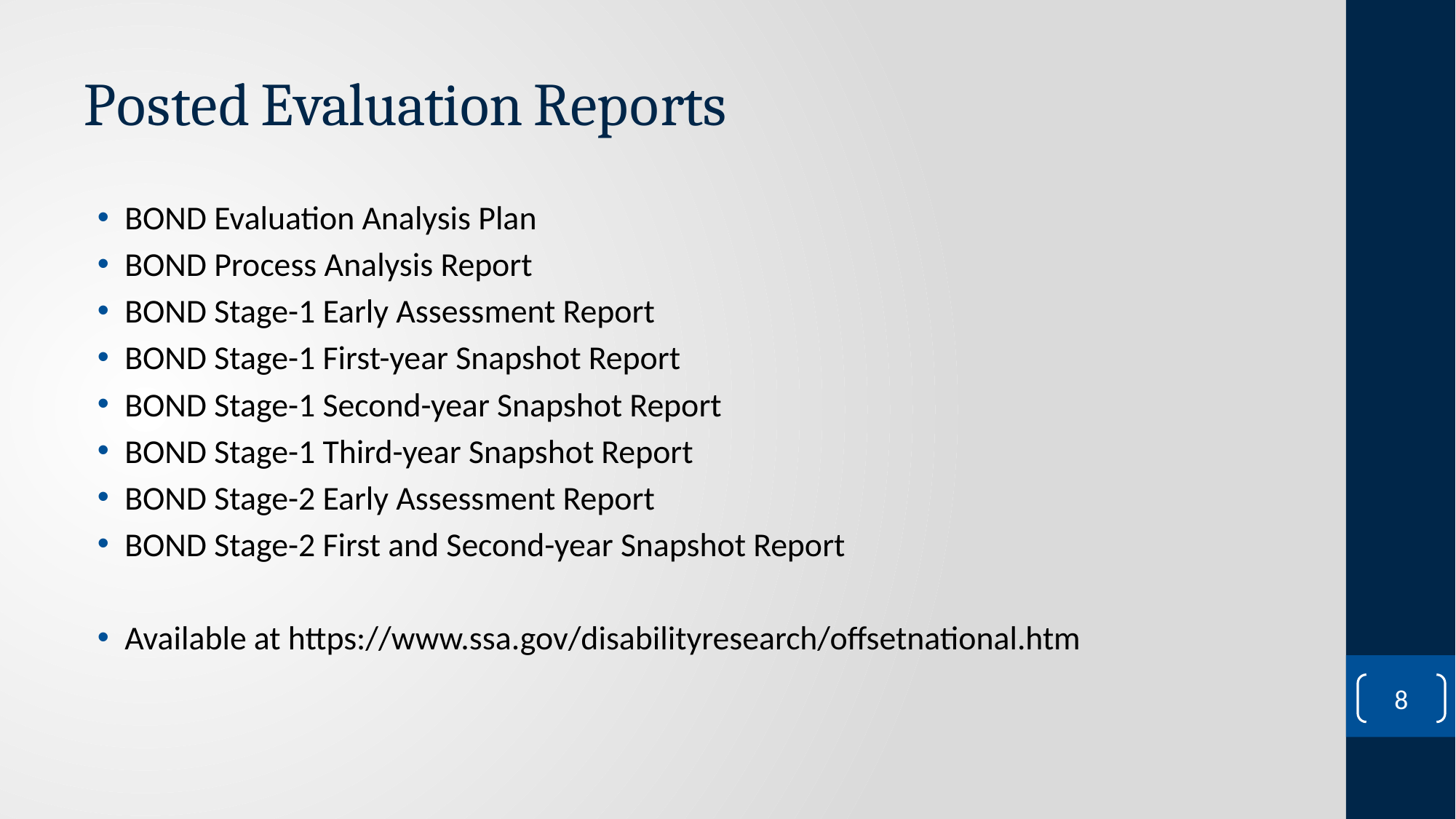

# Posted Evaluation Reports
BOND Evaluation Analysis Plan
BOND Process Analysis Report
BOND Stage-1 Early Assessment Report
BOND Stage-1 First-year Snapshot Report
BOND Stage-1 Second-year Snapshot Report
BOND Stage-1 Third-year Snapshot Report
BOND Stage-2 Early Assessment Report
BOND Stage-2 First and Second-year Snapshot Report

Available at https://www.ssa.gov/disabilityresearch/offsetnational.htm

8